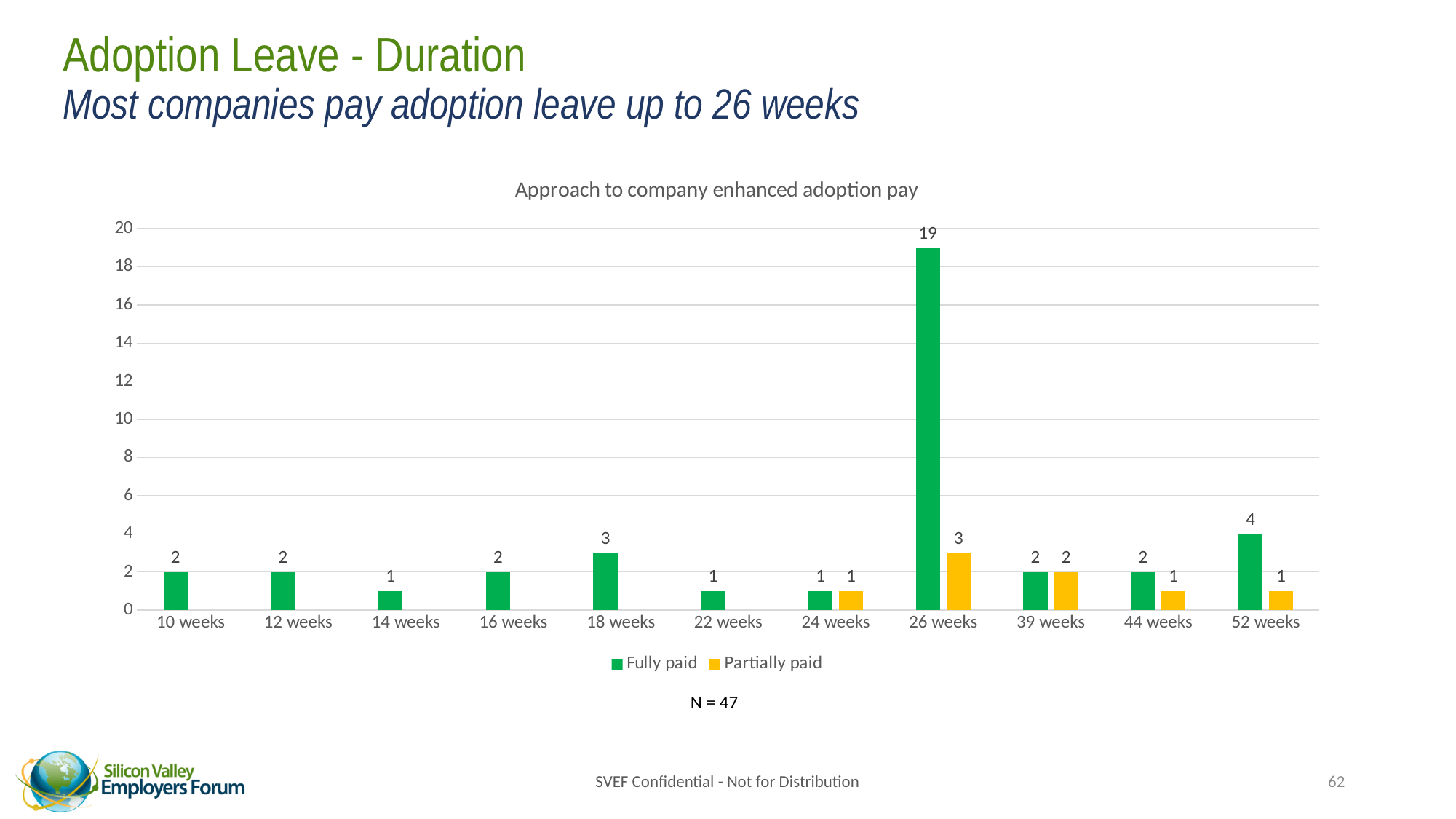

# Adoption Leave - Duration Most companies pay adoption leave up to 26 weeks

### Chart: Approach to company enhanced adoption pay

| Category | Fully paid | Partially paid |
|---|---|---|
| 10 weeks | 2.0 | None |
| 12 weeks | 2.0 | None |
| 14 weeks | 1.0 | None |
| 16 weeks | 2.0 | None |
| 18 weeks | 3.0 | None |
| 22 weeks | 1.0 | None |
| 24 weeks | 1.0 | 1.0 |
| 26 weeks | 19.0 | 3.0 |
| 39 weeks | 2.0 | 2.0 |
| 44 weeks | 2.0 | 1.0 |
| 52 weeks | 4.0 | 1.0 |
N = 47
SVEF Confidential - Not for Distribution
62